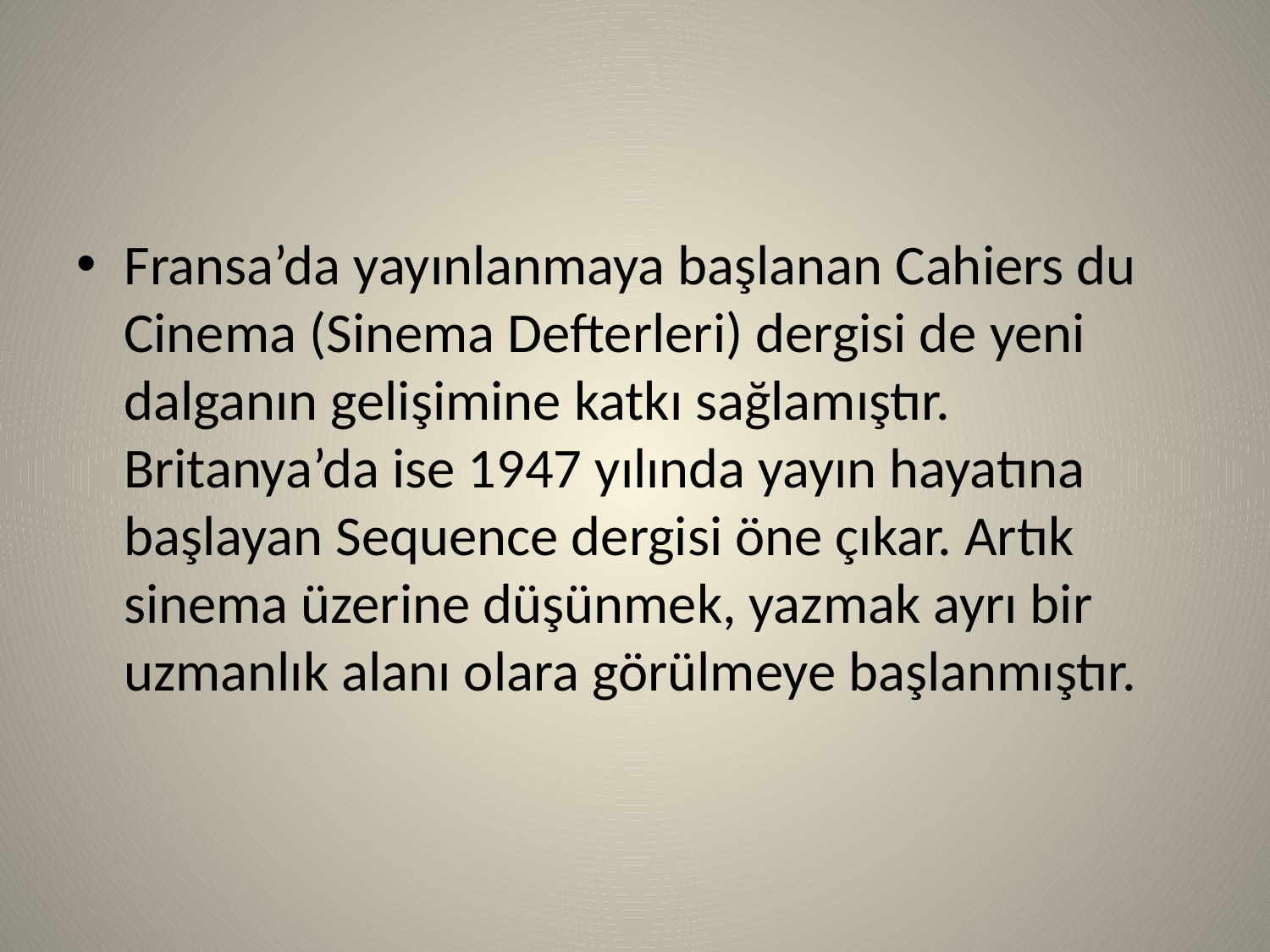

#
Fransa’da yayınlanmaya başlanan Cahiers du Cinema (Sinema Defterleri) dergisi de yeni dalganın gelişimine katkı sağlamıştır. Britanya’da ise 1947 yılında yayın hayatına başlayan Sequence dergisi öne çıkar. Artık sinema üzerine düşünmek, yazmak ayrı bir uzmanlık alanı olara görülmeye başlanmıştır.